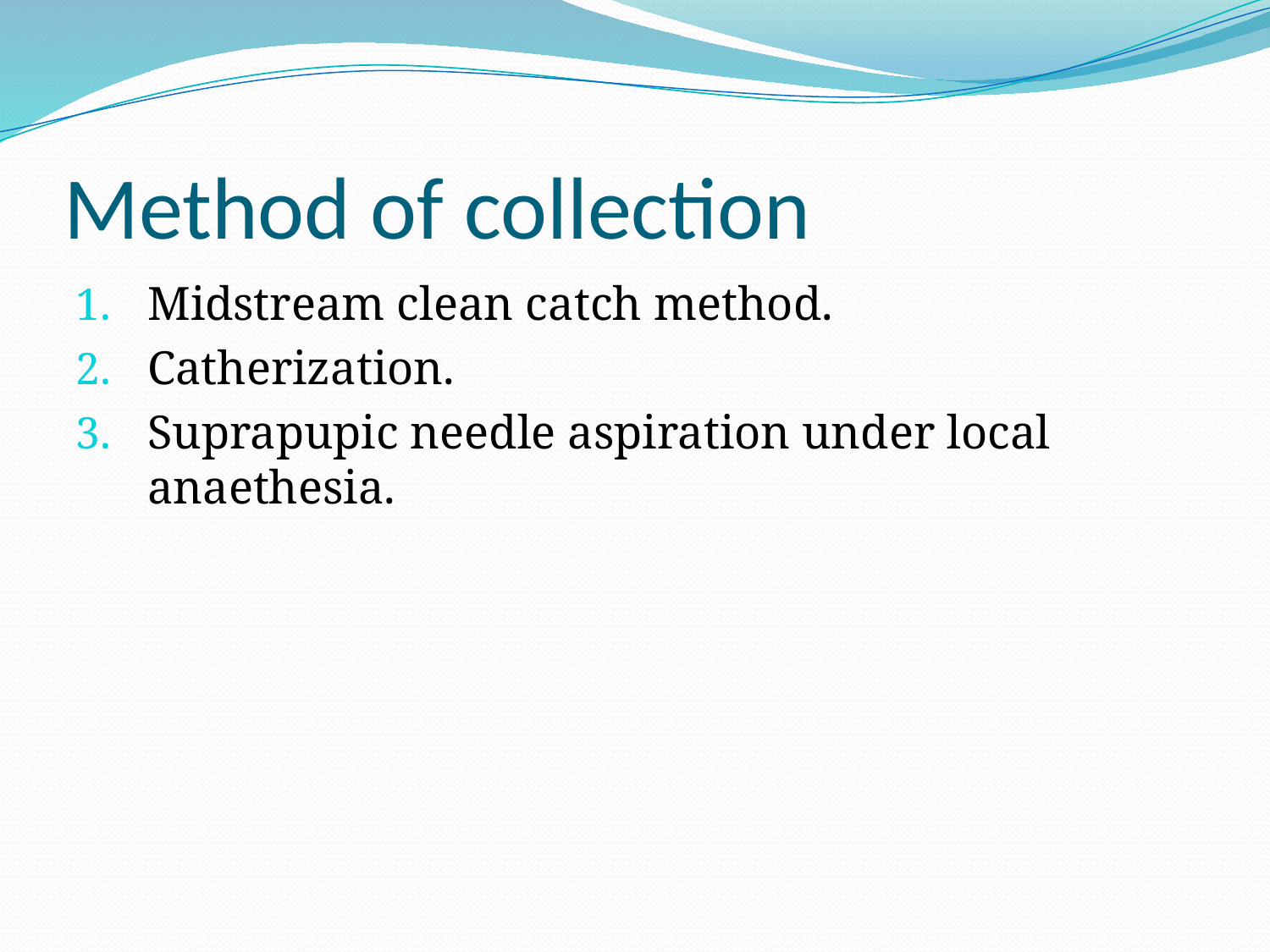

# Method of collection
Midstream clean catch method.
Catherization.
Suprapupic needle aspiration under local anaethesia.